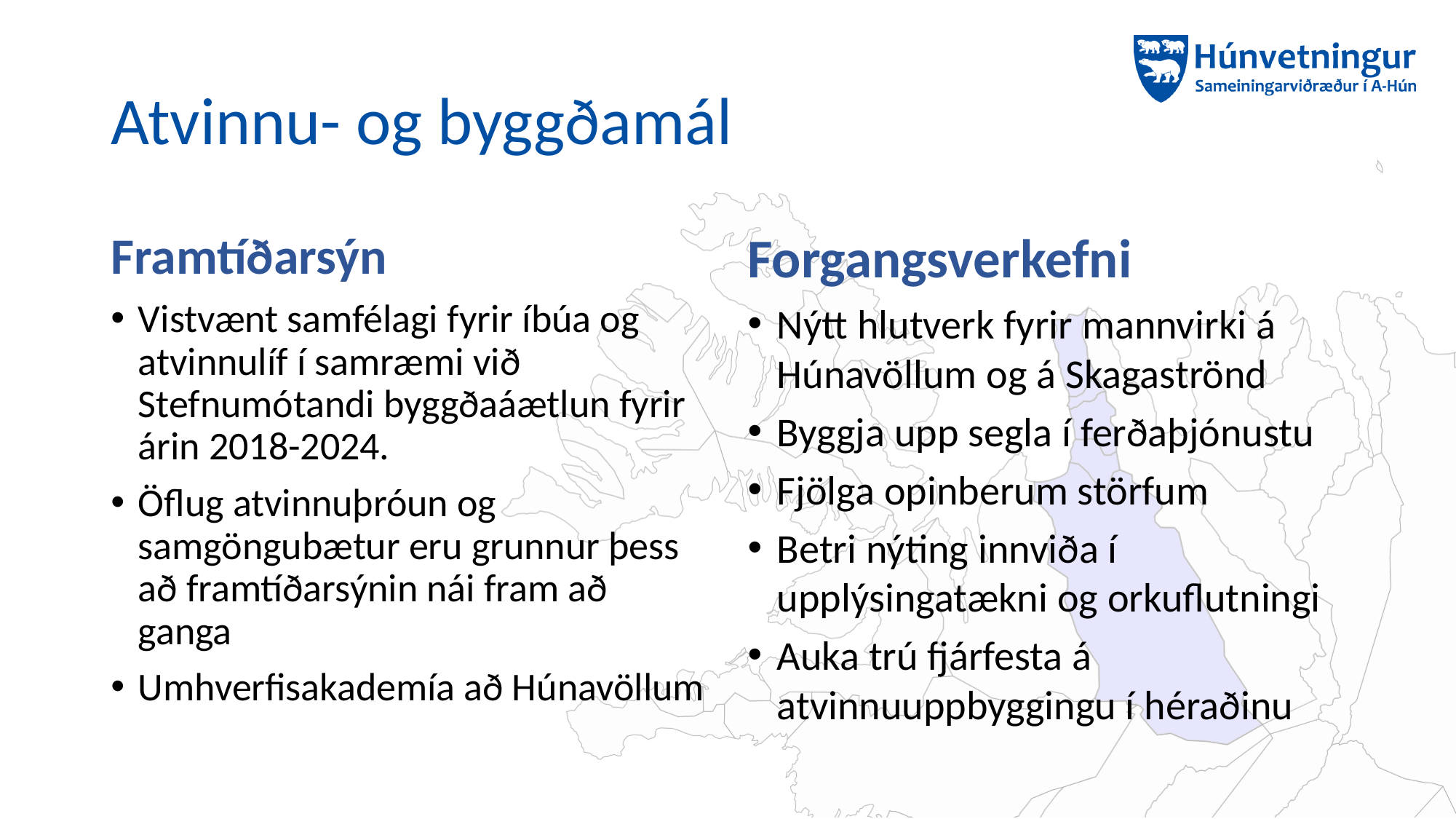

# Atvinnu- og byggðamál
Framtíðarsýn
Vistvænt samfélagi fyrir íbúa og atvinnulíf í samræmi við Stefnumótandi byggðaáætlun fyrir árin 2018-2024.
Öflug atvinnuþróun og samgöngubætur eru grunnur þess að framtíðarsýnin nái fram að ganga
Umhverfisakademía að Húnavöllum
Forgangsverkefni
Nýtt hlutverk fyrir mannvirki á Húnavöllum og á Skagaströnd
Byggja upp segla í ferðaþjónustu
Fjölga opinberum störfum
Betri nýting innviða í upplýsingatækni og orkuflutningi
Auka trú fjárfesta á atvinnuuppbyggingu í héraðinu